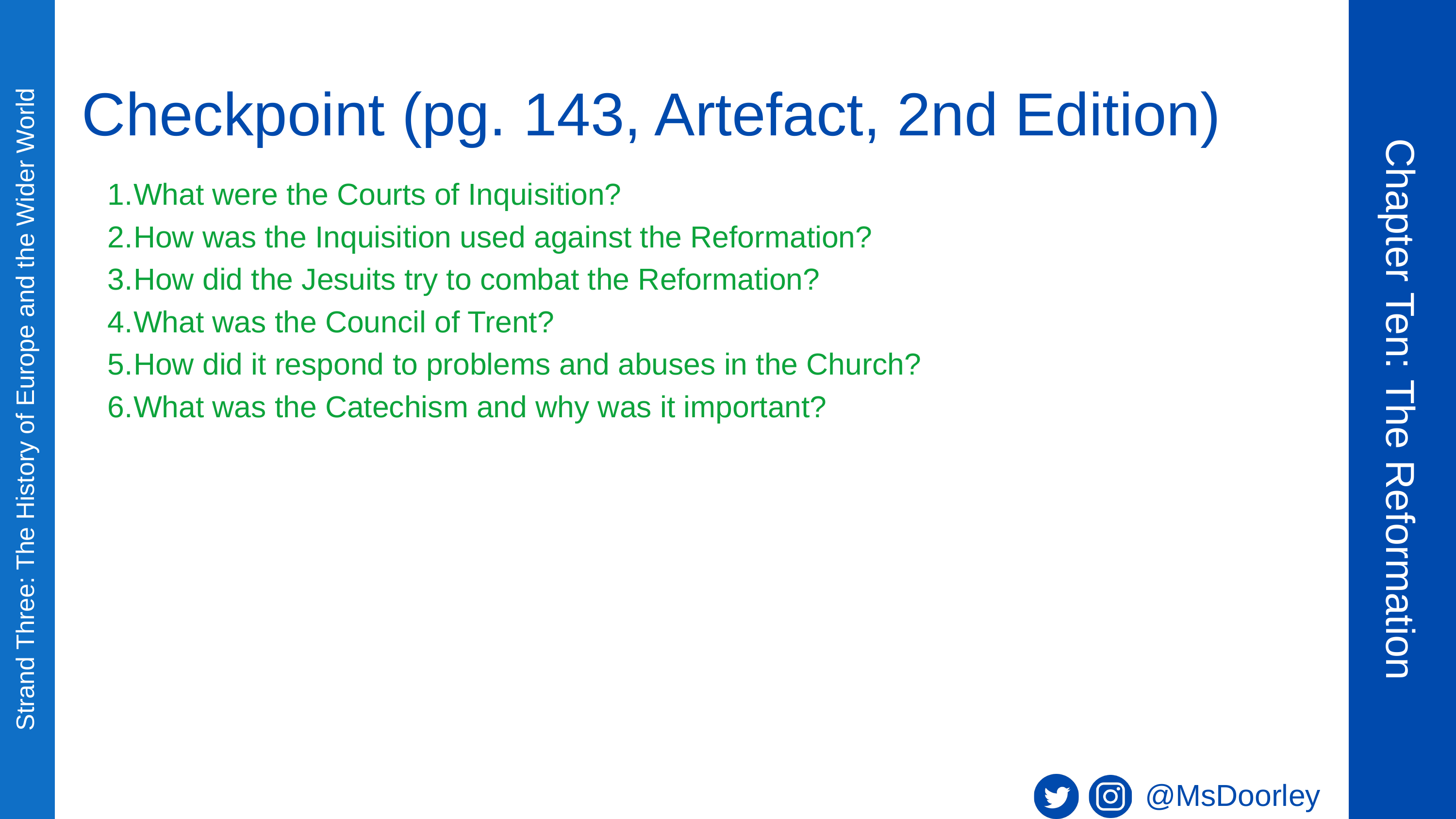

Checkpoint (pg. 143, Artefact, 2nd Edition)
What were the Courts of Inquisition?
How was the Inquisition used against the Reformation?
How did the Jesuits try to combat the Reformation?
What was the Council of Trent?
How did it respond to problems and abuses in the Church?
What was the Catechism and why was it important?
Chapter Ten: The Reformation
Strand Three: The History of Europe and the Wider World

@MsDoorley